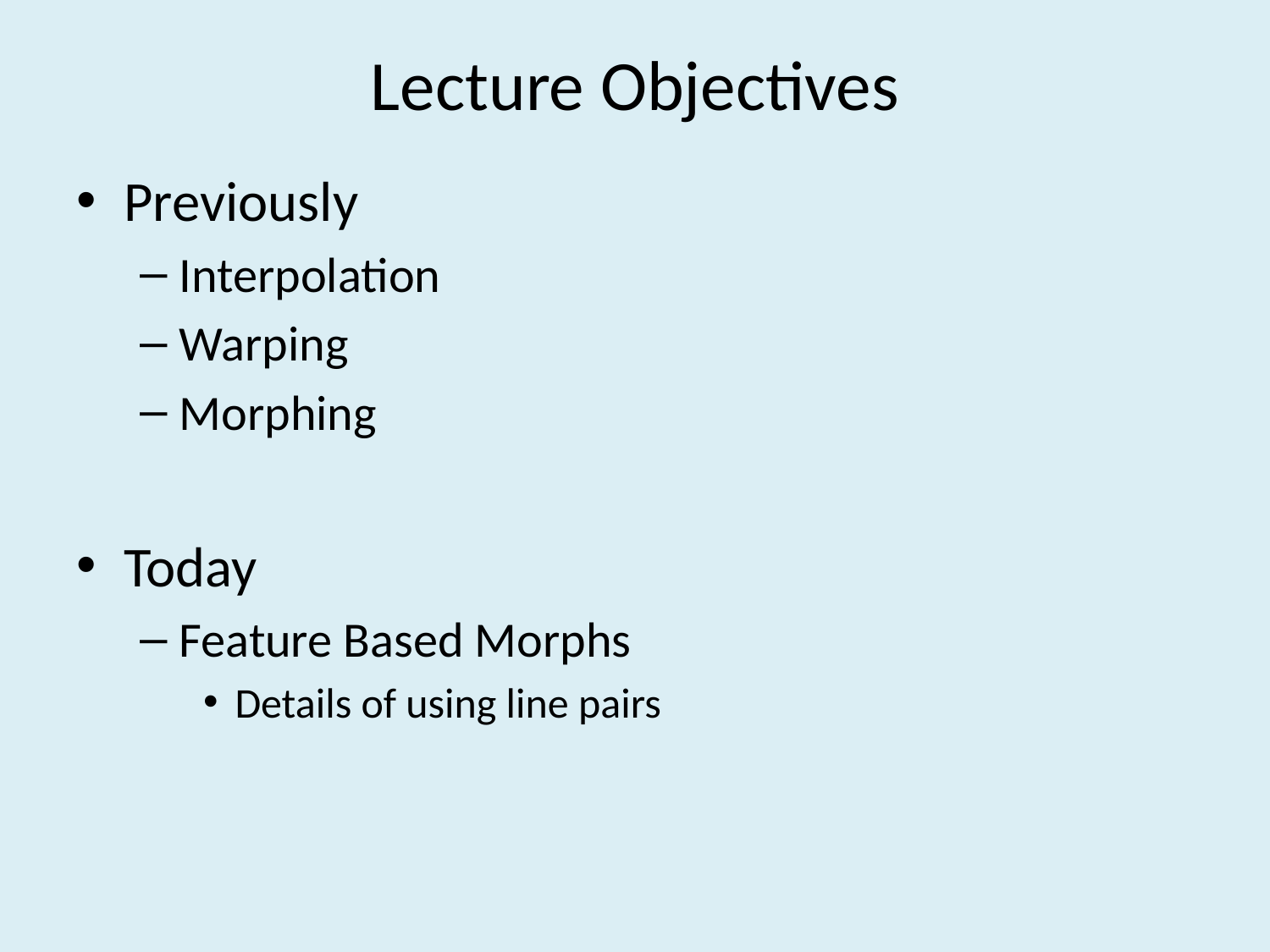

# Lecture Objectives
Previously
Interpolation
Warping
Morphing

Today
Feature Based Morphs
Details of using line pairs